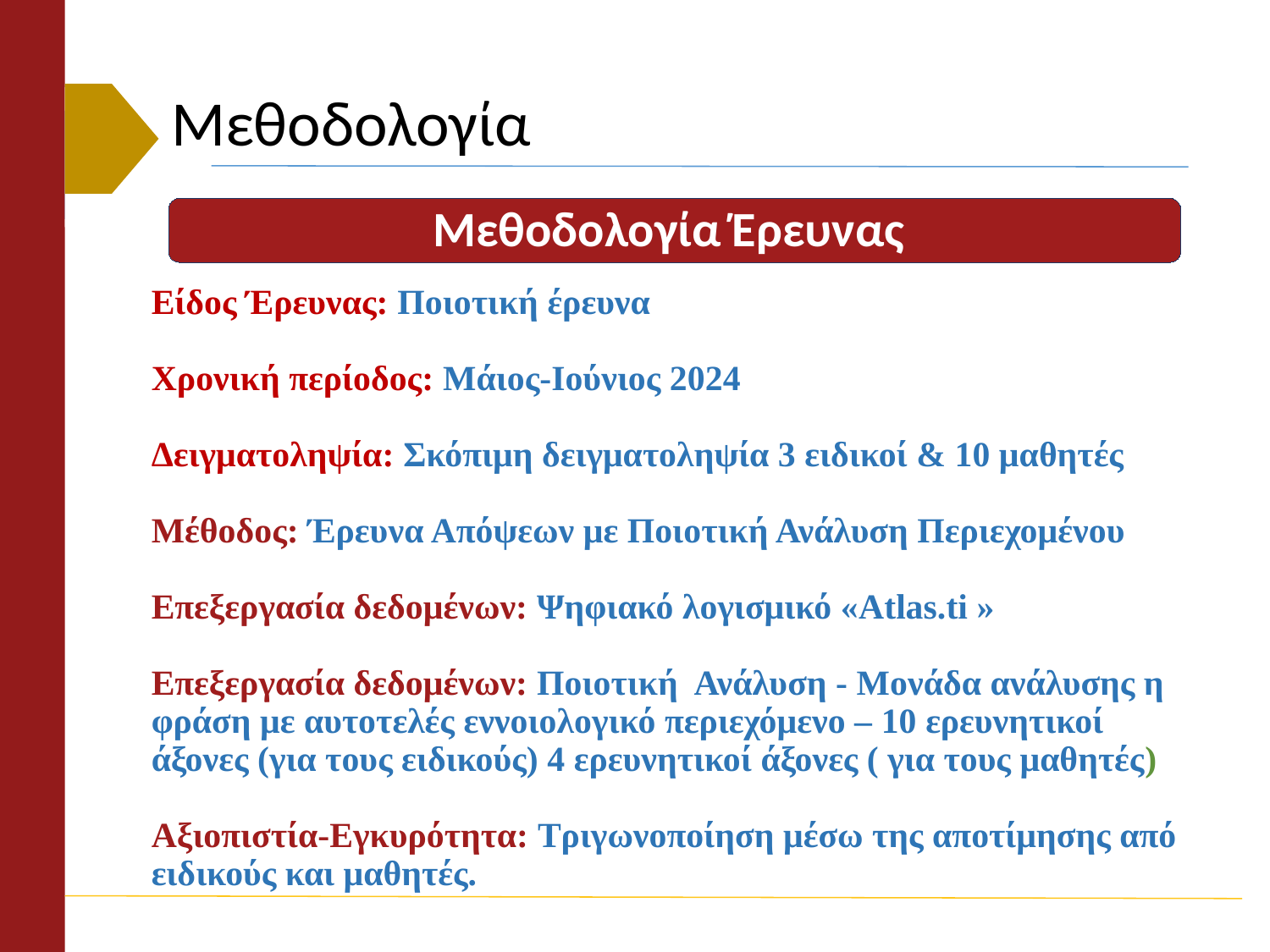

# Μεθοδολογία

Μεθοδολογία Έρευνας
Είδος Έρευνας: Ποιοτική έρευνα

Χρονική περίοδος: Μάιος-Ιούνιος 2024

Δειγματοληψία: Σκόπιμη δειγματοληψία 3 ειδικοί & 10 μαθητές

Μέθοδος: Έρευνα Απόψεων με Ποιοτική Ανάλυση Περιεχομένου

Επεξεργασία δεδομένων: Ψηφιακό λογισμικό «Atlas.ti »

Επεξεργασία δεδομένων: Ποιοτική  Ανάλυση - Μονάδα ανάλυσης η φράση με αυτοτελές εννοιολογικό περιεχόμενο – 10 ερευνητικοί άξονες (για τους ειδικούς) 4 ερευνητικοί άξονες ( για τους μαθητές)

Αξιοπιστία-Εγκυρότητα: Τριγωνοποίηση μέσω της αποτίμησης από ειδικούς και μαθητές.